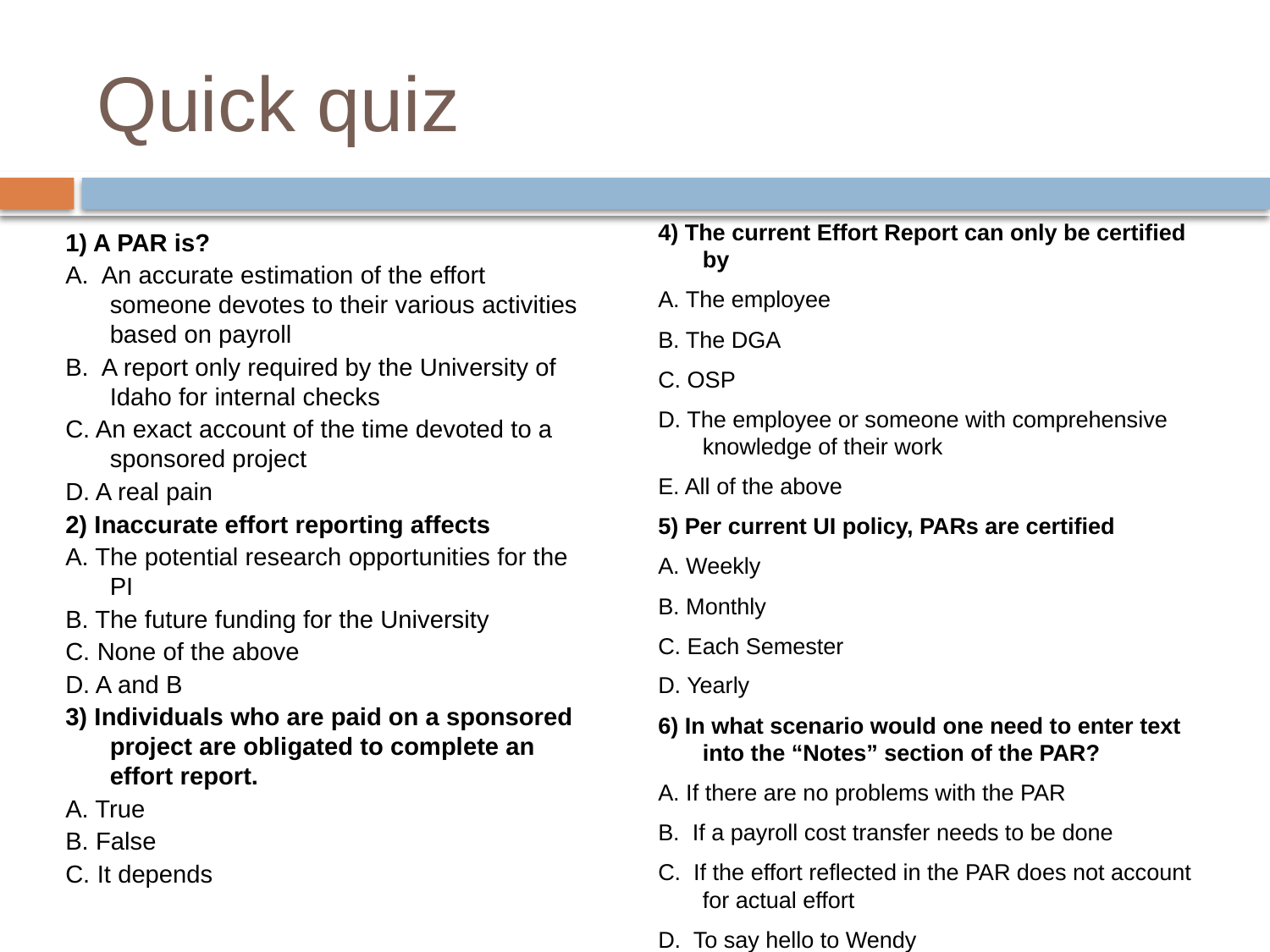

# Quick quiz
4) The current Effort Report can only be certified by
A. The employee
B. The DGA
C. OSP
D. The employee or someone with comprehensive knowledge of their work
E. All of the above
5) Per current UI policy, PARs are certified
A. Weekly
B. Monthly
C. Each Semester
D. Yearly
6) In what scenario would one need to enter text into the “Notes” section of the PAR?
A. If there are no problems with the PAR
B.  If a payroll cost transfer needs to be done
C.  If the effort reflected in the PAR does not account for actual effort
D.  To say hello to Wendy
1) A PAR is?
A.  An accurate estimation of the effort someone devotes to their various activities based on payroll
B.  A report only required by the University of Idaho for internal checks
C. An exact account of the time devoted to a sponsored project
D. A real pain
2) Inaccurate effort reporting affects
A. The potential research opportunities for the PI
B. The future funding for the University
C. None of the above
D. A and B
3) Individuals who are paid on a sponsored project are obligated to complete an effort report.
A. True
B. False
C. It depends